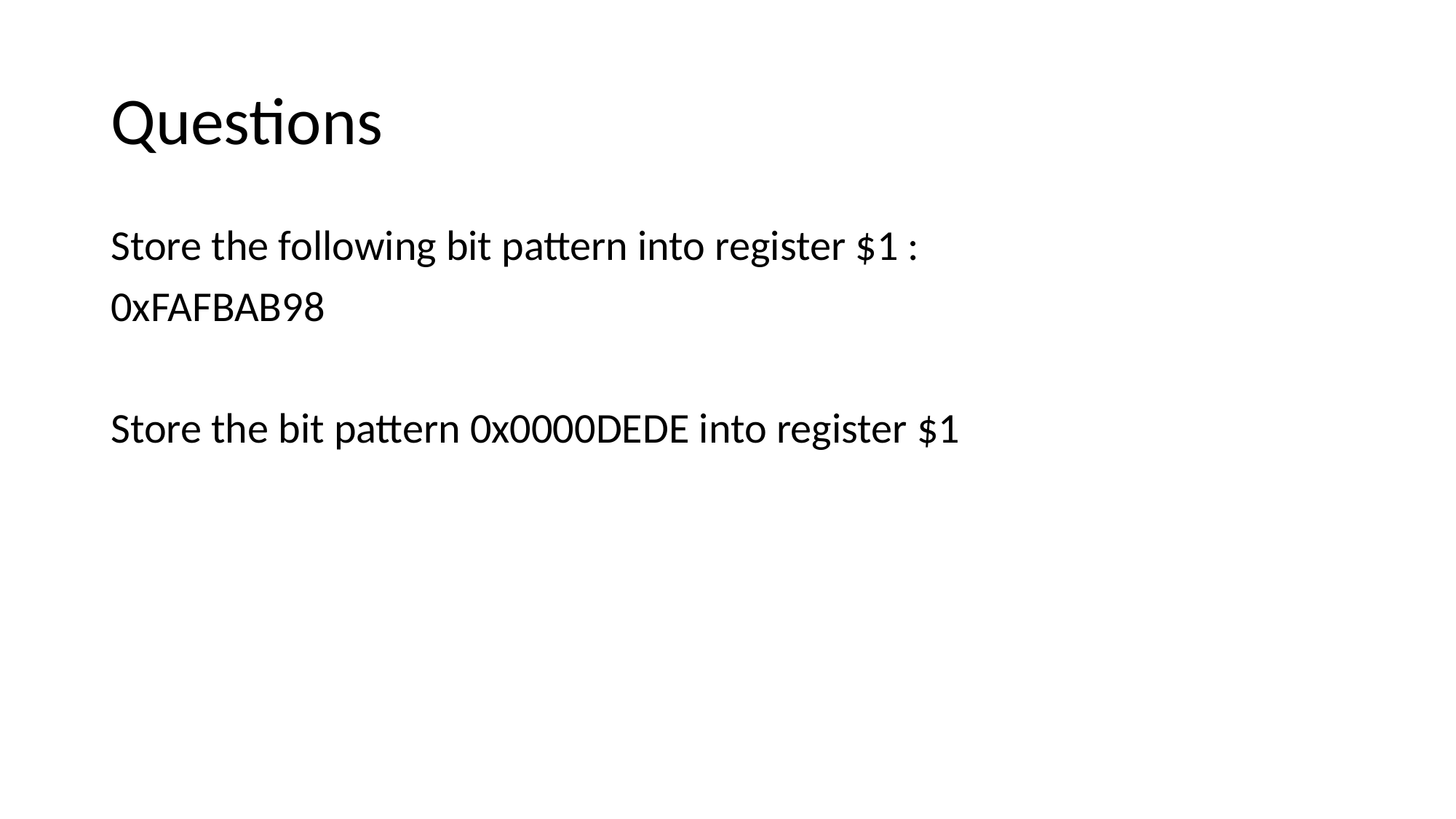

# Questions
Store the following bit pattern into register $1 :
0xFAFBAB98

Store the bit pattern 0x0000DEDE into register $1